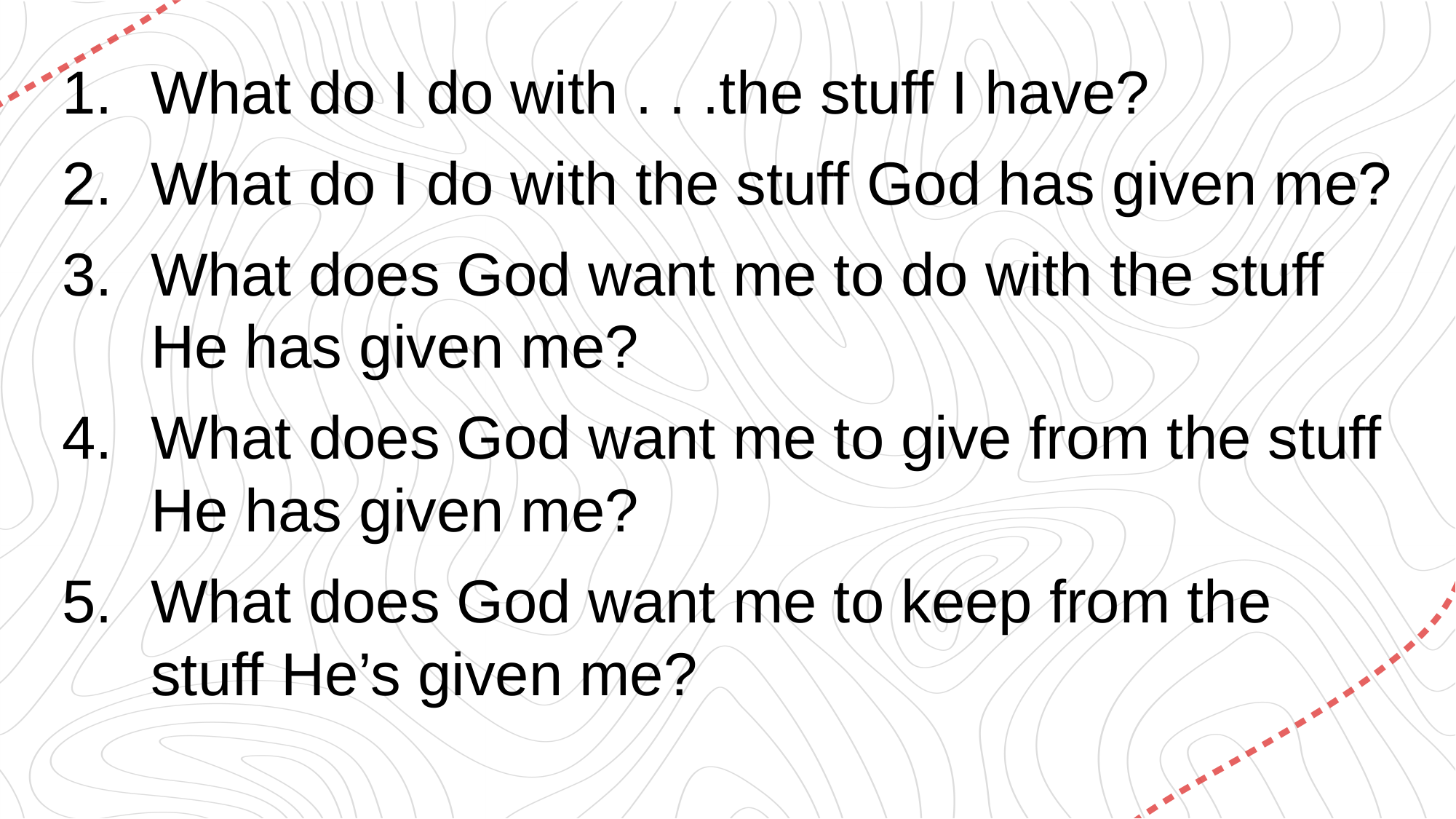

What do I do with . . .the stuff I have?
What do I do with the stuff God has given me?
What does God want me to do with the stuff He has given me?
What does God want me to give from the stuff He has given me?
What does God want me to keep from the stuff He’s given me?